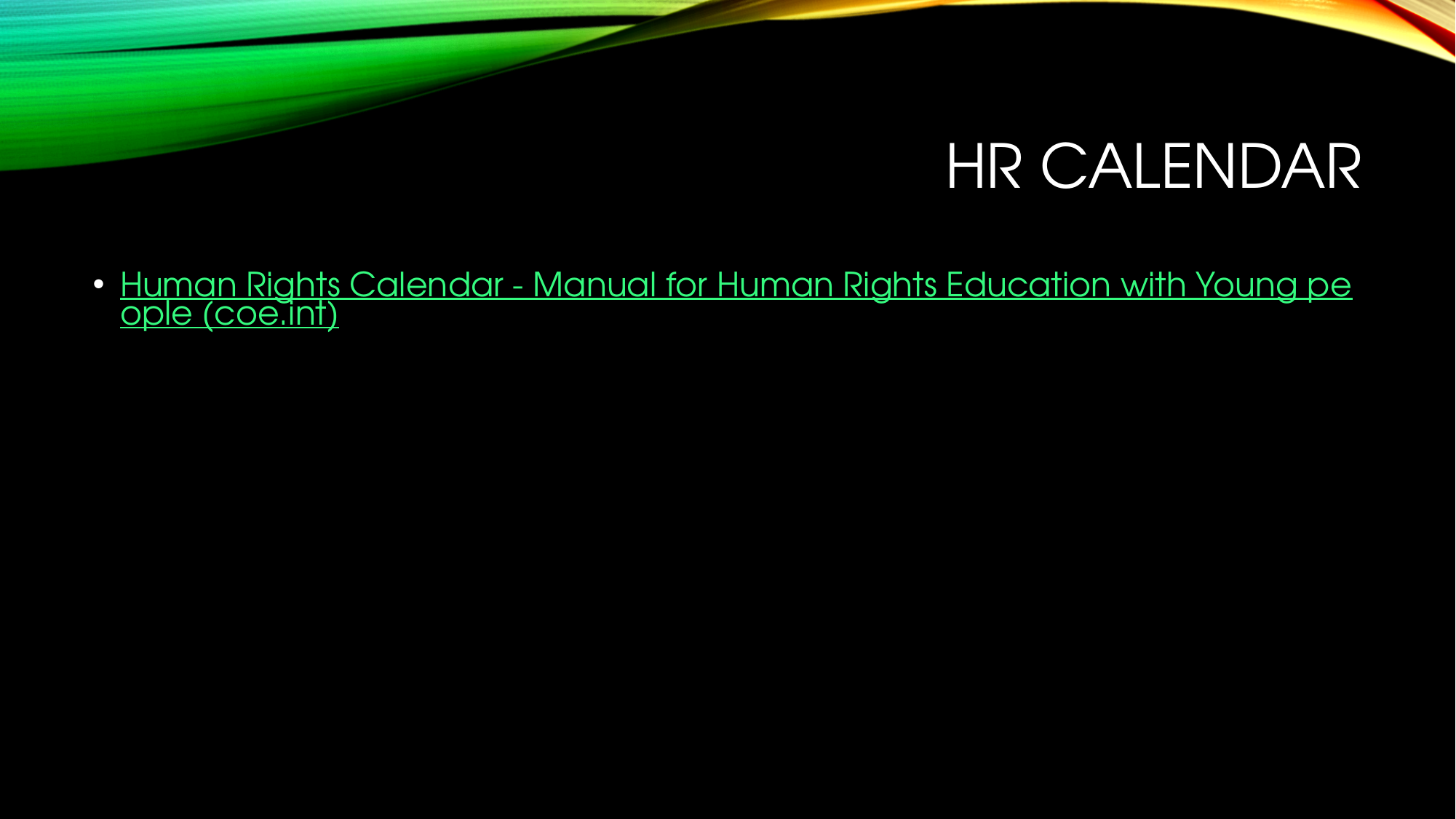

# HR calendar
Human Rights Calendar - Manual for Human Rights Education with Young people (coe.int)